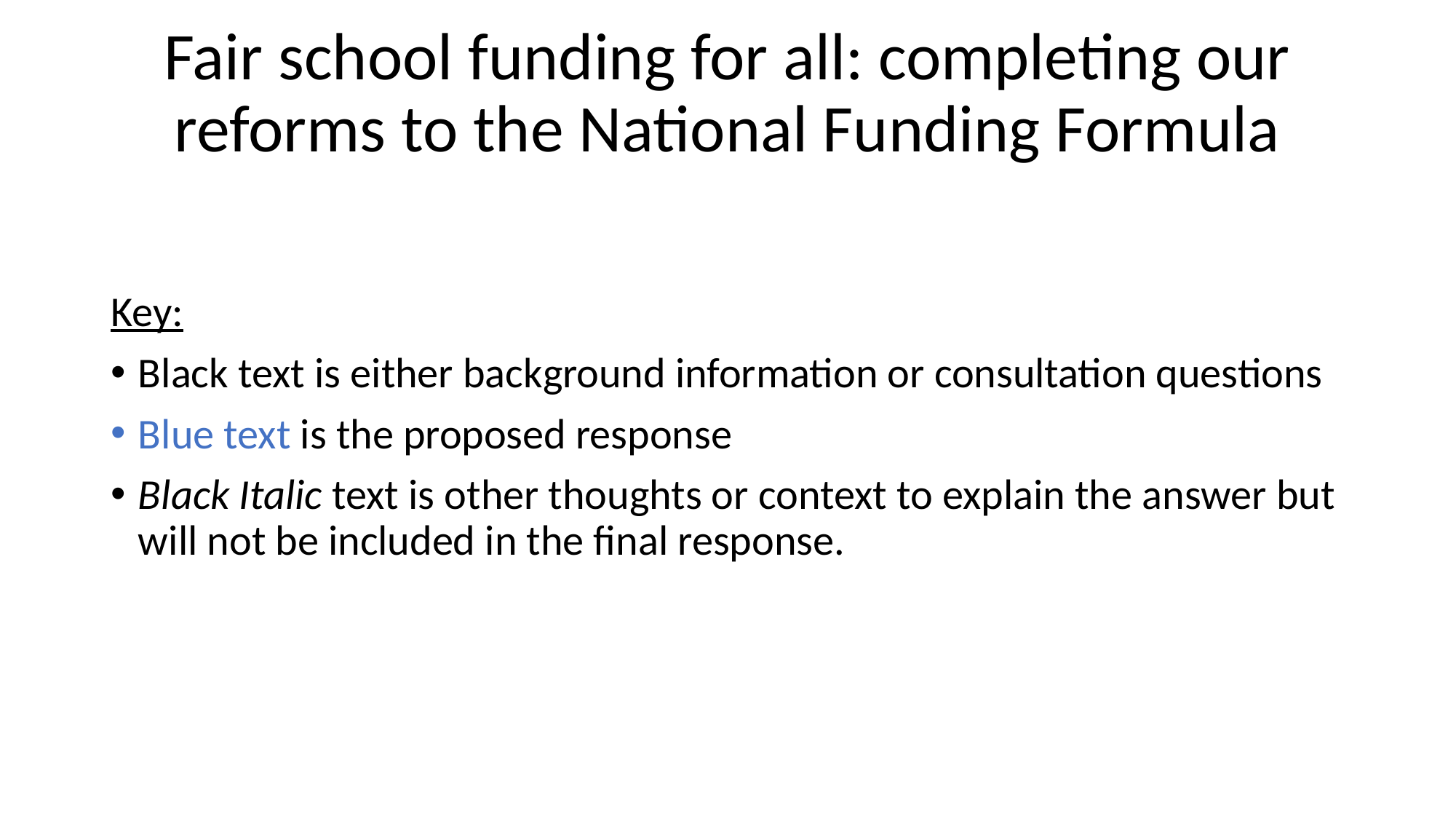

# Fair school funding for all: completing our reforms to the National Funding Formula

Key:
Black text is either background information or consultation questions
Blue text is the proposed response
Black Italic text is other thoughts or context to explain the answer but will not be included in the final response.